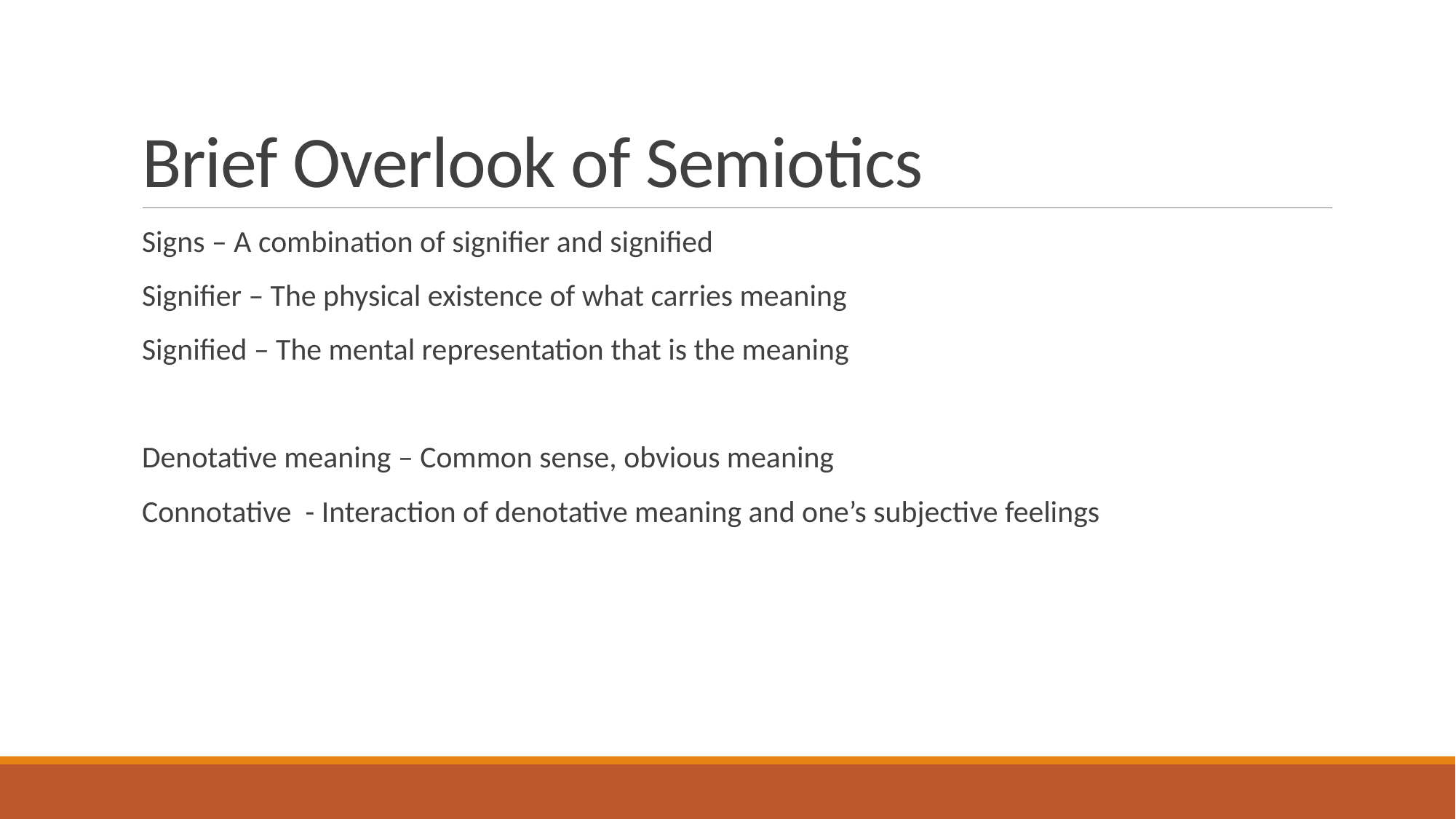

# Brief Overlook of Semiotics
Signs – A combination of signifier and signified
Signifier – The physical existence of what carries meaning
Signified – The mental representation that is the meaning

Denotative meaning – Common sense, obvious meaning
Connotative  - Interaction of denotative meaning and one’s subjective feelings